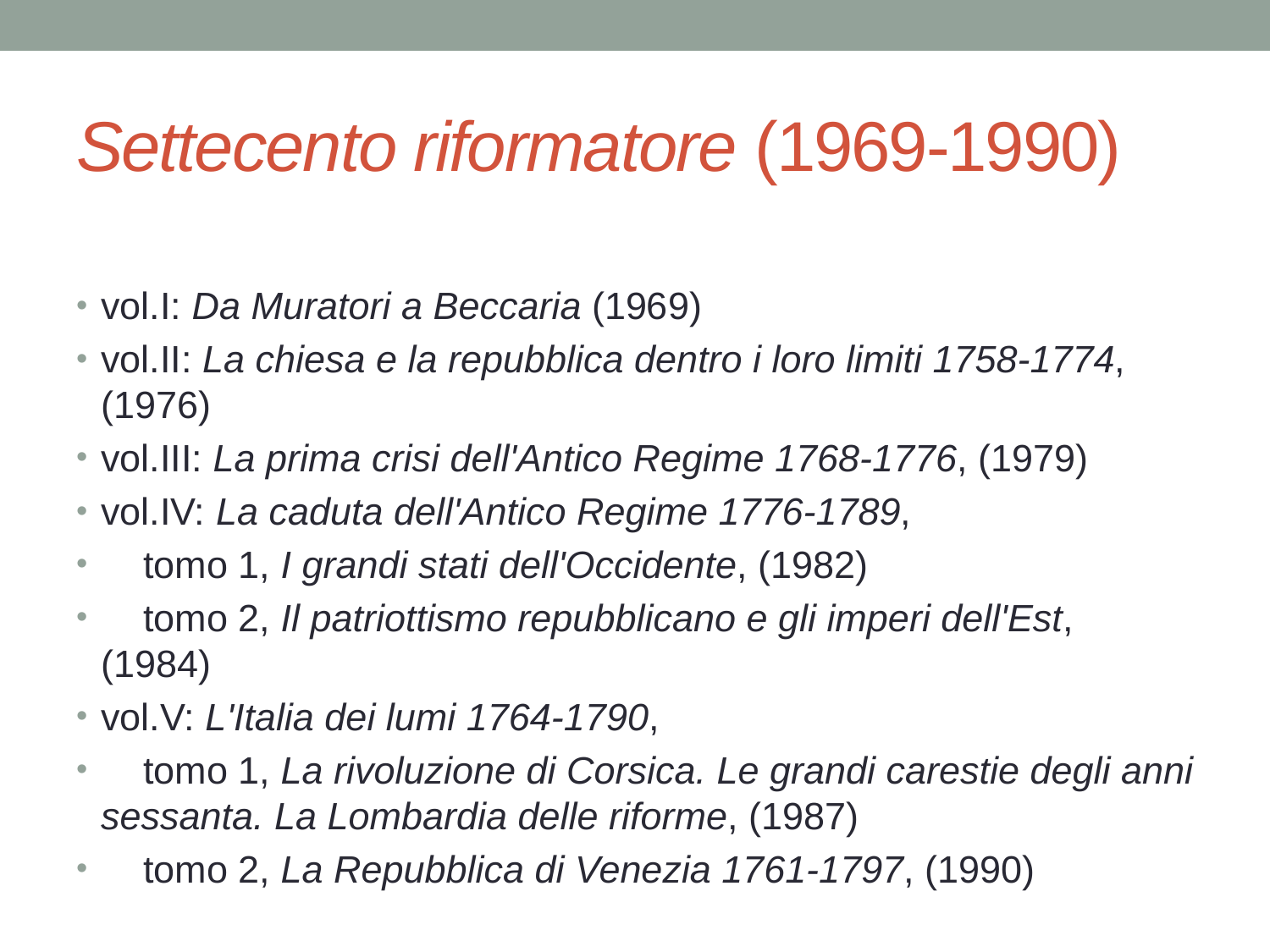

# Settecento riformatore (1969-1990)

vol.I: Da Muratori a Beccaria (1969)
vol.II: La chiesa e la repubblica dentro i loro limiti 1758-1774, (1976)
vol.III: La prima crisi dell'Antico Regime 1768-1776, (1979)
vol.IV: La caduta dell'Antico Regime 1776-1789,
    tomo 1, I grandi stati dell'Occidente, (1982)
    tomo 2, Il patriottismo repubblicano e gli imperi dell'Est, (1984)
vol.V: L'Italia dei lumi 1764-1790,
    tomo 1, La rivoluzione di Corsica. Le grandi carestie degli anni sessanta. La Lombardia delle riforme, (1987)
    tomo 2, La Repubblica di Venezia 1761-1797, (1990)